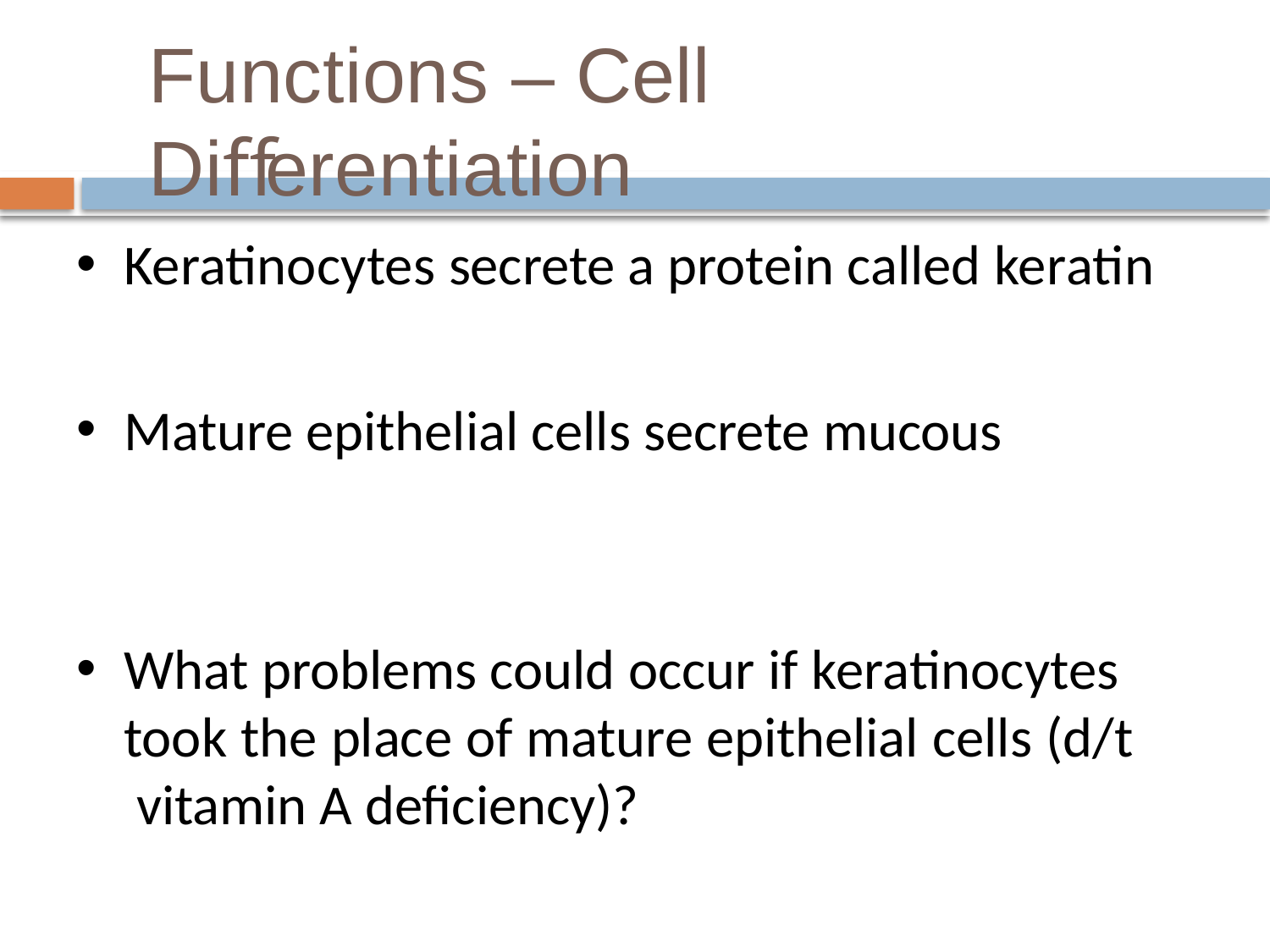

# Functions – Cell Diﬀerentiation
Keratinocytes secrete a protein called keratin

Mature epithelial cells secrete mucous
What problems could occur if keratinocytes  took the place of mature epithelial cells (d/t  vitamin A deﬁciency)?